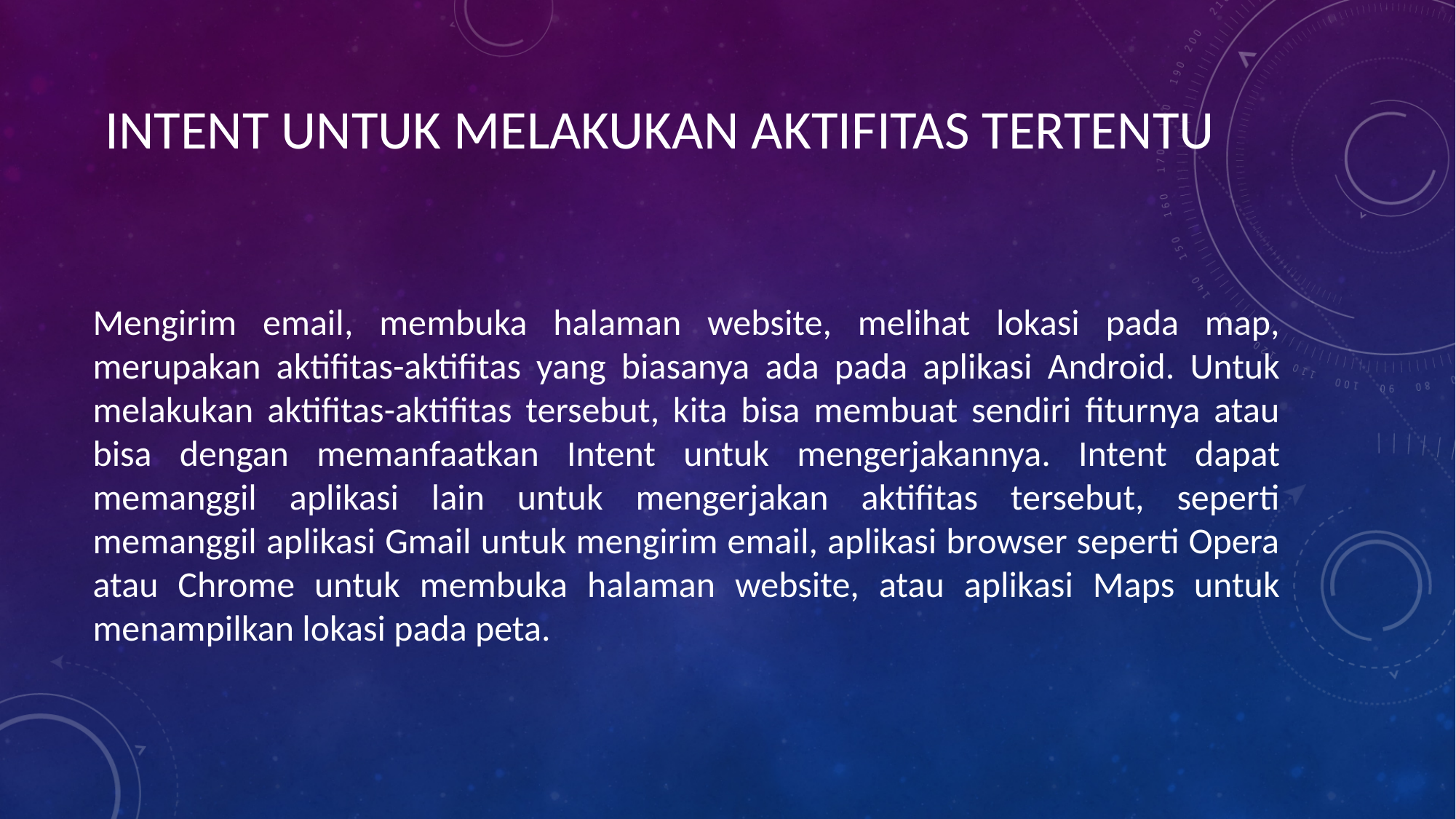

# Intent untuk melakukan aktifitas tertentu
Mengirim email, membuka halaman website, melihat lokasi pada map, merupakan aktifitas-aktifitas yang biasanya ada pada aplikasi Android. Untuk melakukan aktifitas-aktifitas tersebut, kita bisa membuat sendiri fiturnya atau bisa dengan memanfaatkan Intent untuk mengerjakannya. Intent dapat memanggil aplikasi lain untuk mengerjakan aktifitas tersebut, seperti memanggil aplikasi Gmail untuk mengirim email, aplikasi browser seperti Opera atau Chrome untuk membuka halaman website, atau aplikasi Maps untuk menampilkan lokasi pada peta.